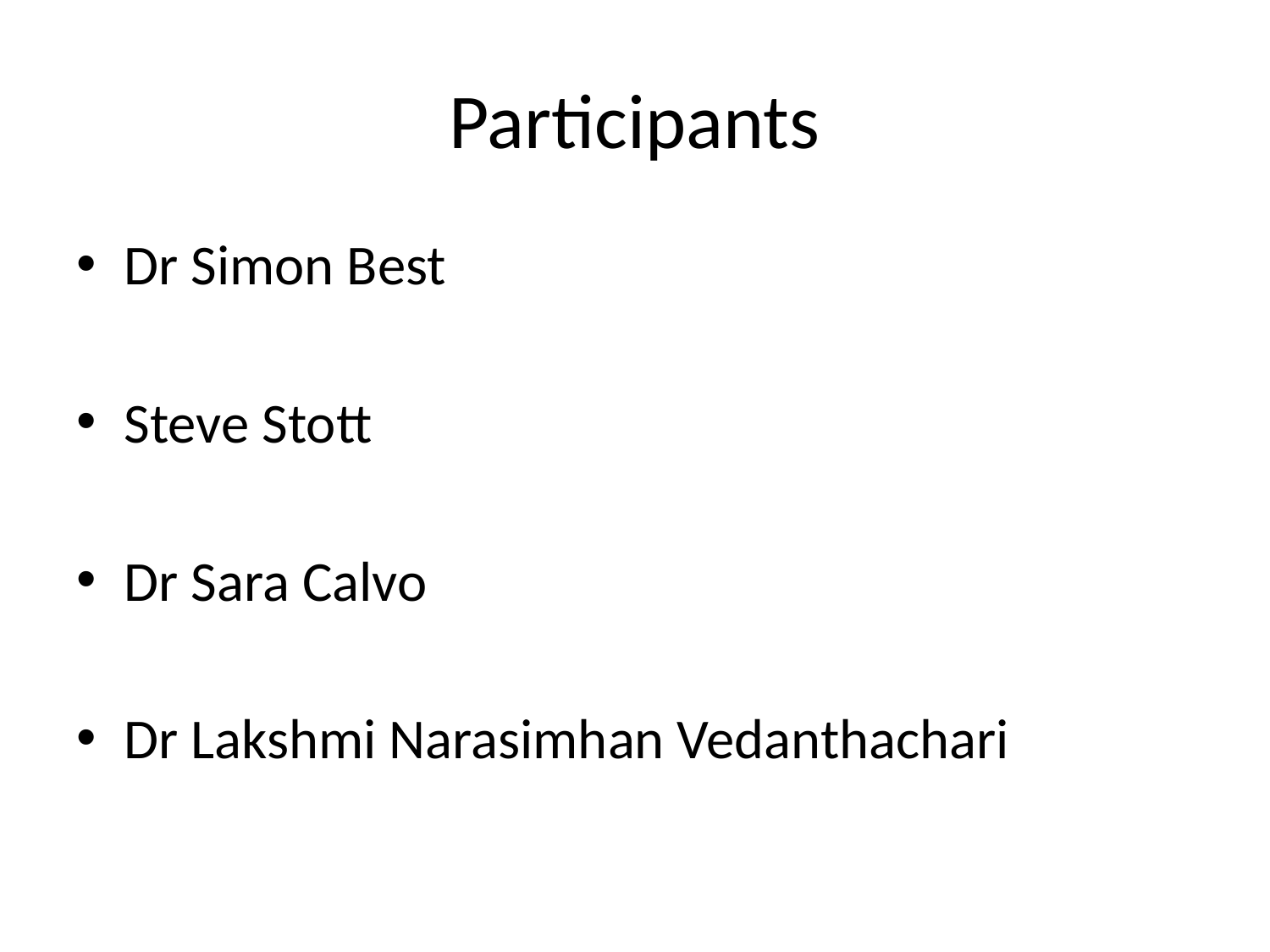

# Participants
Dr Simon Best

Steve Stott

Dr Sara Calvo

Dr Lakshmi Narasimhan Vedanthachari